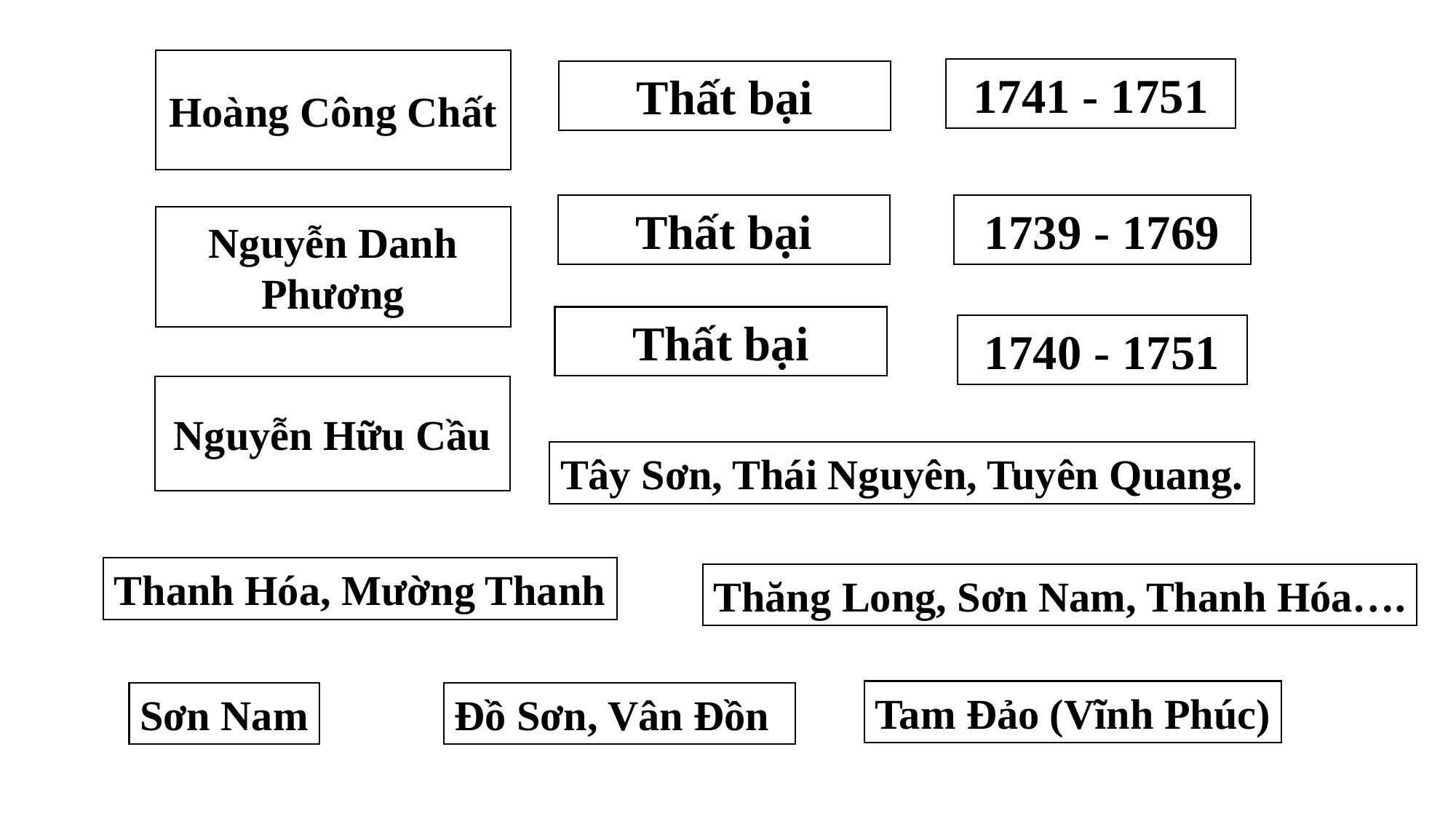

Hoàng Công Chất
1741 - 1751
Thất bại
1739 - 1769
Thất bại
Nguyễn Danh Phương
Thất bại
1740 - 1751
Nguyễn Hữu Cầu
Tây Sơn, Thái Nguyên, Tuyên Quang.
Thanh Hóa, Mường Thanh
Thăng Long, Sơn Nam, Thanh Hóa….
Tam Đảo (Vĩnh Phúc)
Sơn Nam
Đồ Sơn, Vân Đồn